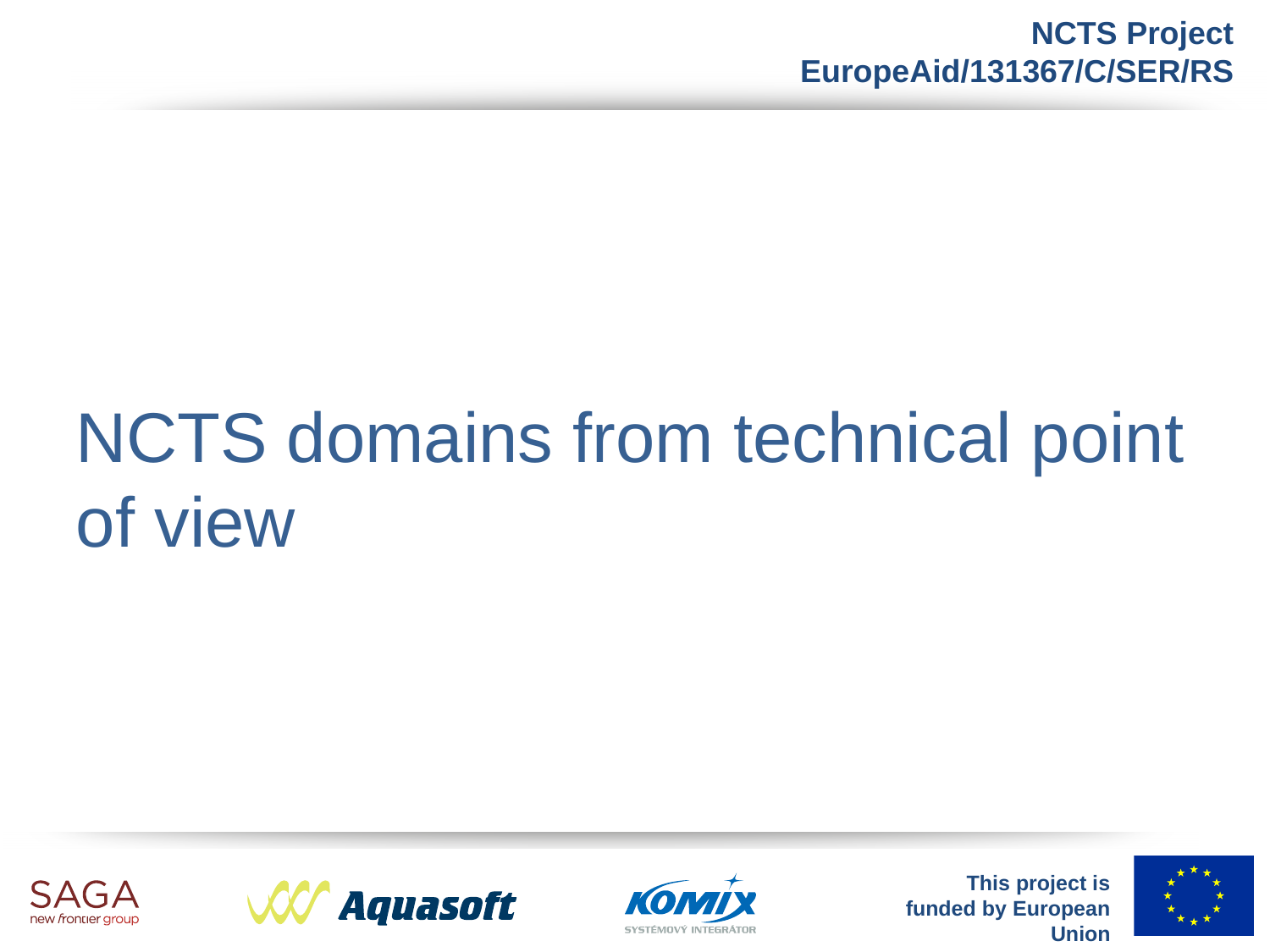

NCTS domains from technical point of view